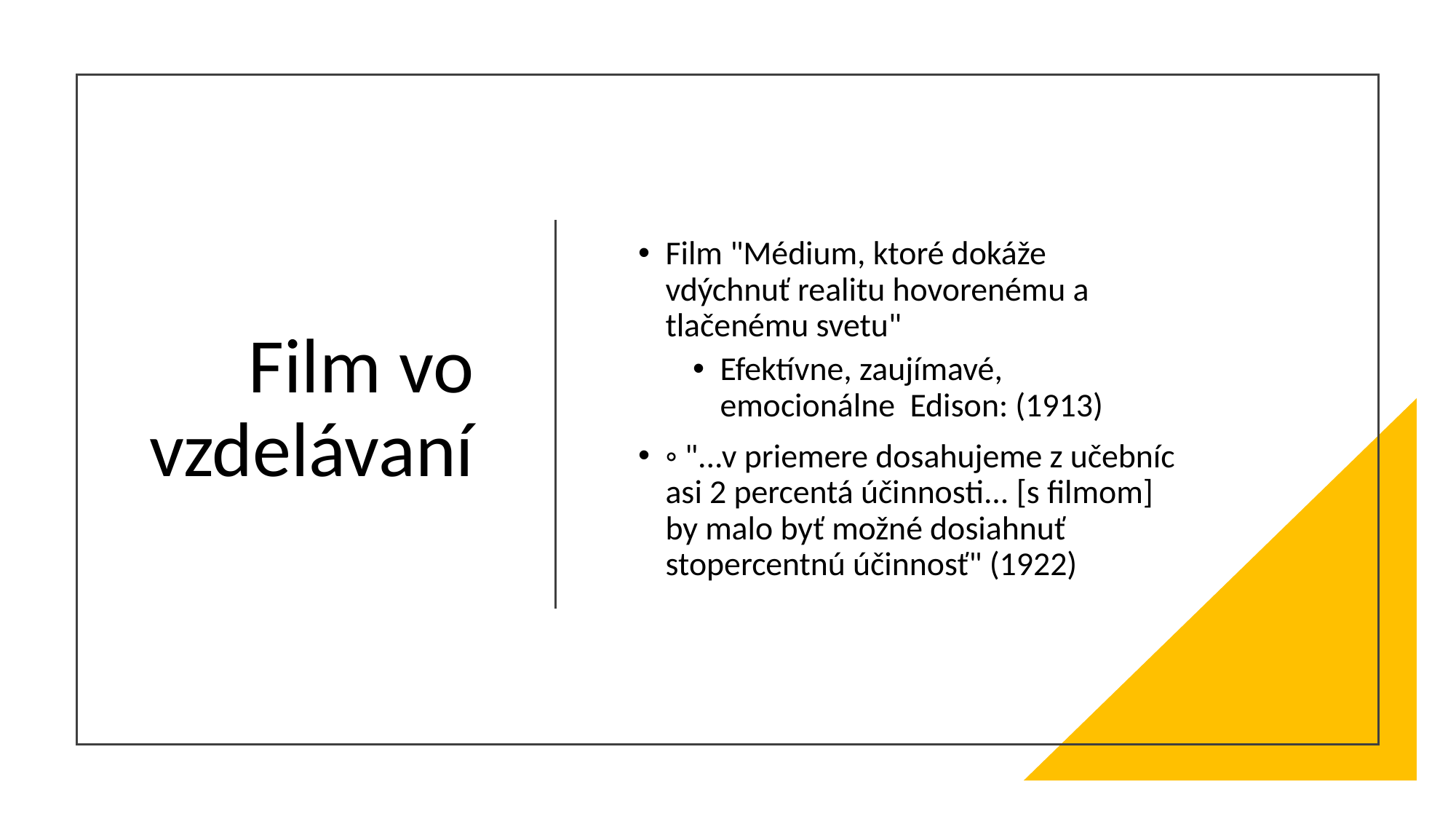

# Film vo vzdelávaní
Film "Médium, ktoré dokáže vdýchnuť realitu hovorenému a tlačenému svetu"
Efektívne, zaujímavé, emocionálne  Edison: (1913)
◦ "...v priemere dosahujeme z učebníc asi 2 percentá účinnosti... [s filmom] by malo byť možné dosiahnuť stopercentnú účinnosť" (1922)